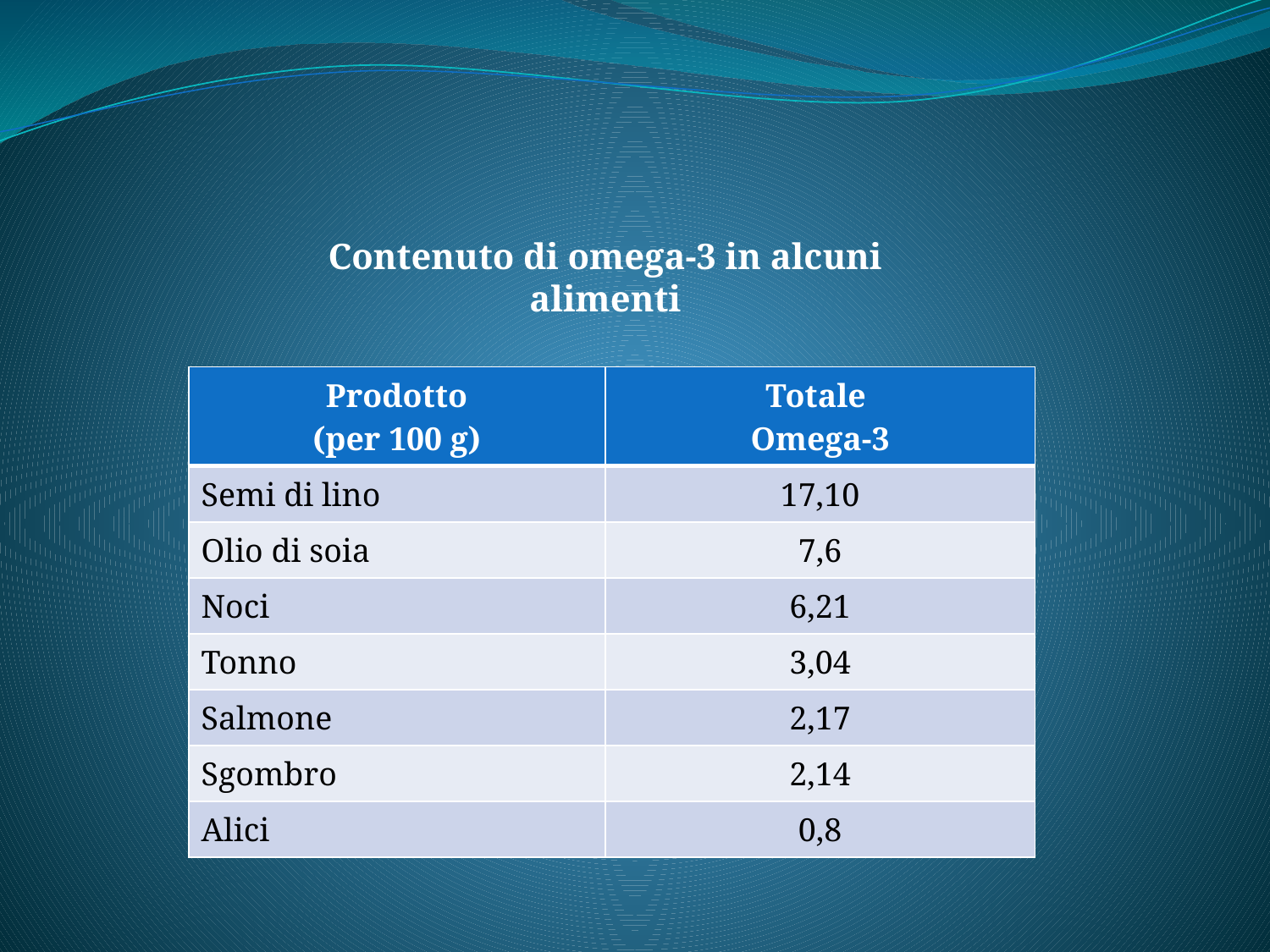

Contenuto di omega-3 in alcuni alimenti
| Prodotto (per 100 g) | Totale Omega-3 |
| --- | --- |
| Semi di lino | 17,10 |
| Olio di soia | 7,6 |
| Noci | 6,21 |
| Tonno | 3,04 |
| Salmone | 2,17 |
| Sgombro | 2,14 |
| Alici | 0,8 |